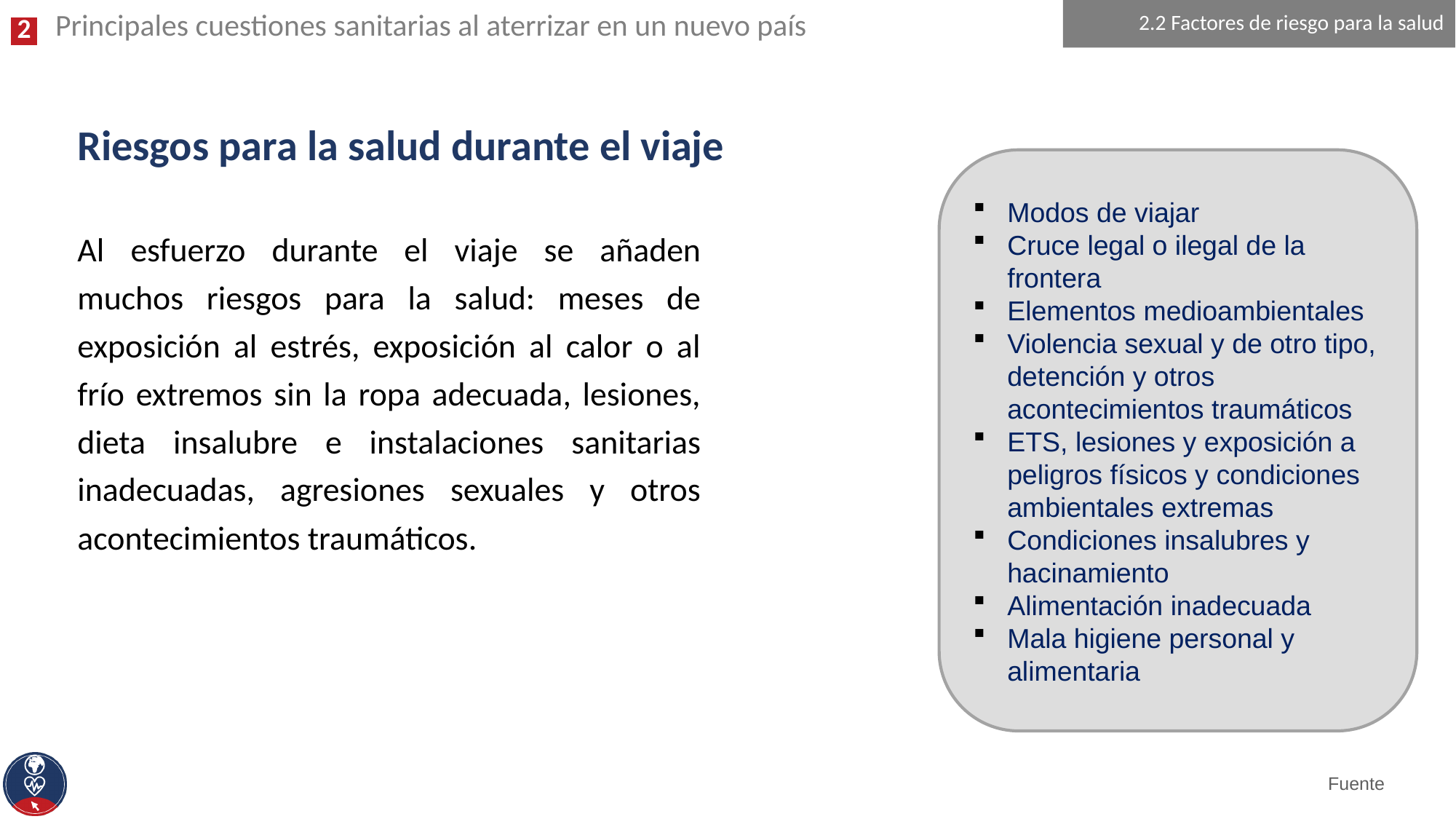

Principales cuestiones sanitarias al aterrizar en un nuevo país
2.2 Factores de riesgo para la salud
# Riesgos para la salud durante el viaje
Modos de viajar
Cruce legal o ilegal de la frontera
Elementos medioambientales
Violencia sexual y de otro tipo, detención y otros acontecimientos traumáticos
ETS, lesiones y exposición a peligros físicos y condiciones ambientales extremas
Condiciones insalubres y hacinamiento
Alimentación inadecuada
Mala higiene personal y alimentaria
Al esfuerzo durante el viaje se añaden muchos riesgos para la salud: meses de exposición al estrés, exposición al calor o al frío extremos sin la ropa adecuada, lesiones, dieta insalubre e instalaciones sanitarias inadecuadas, agresiones sexuales y otros acontecimientos traumáticos.
Fuente